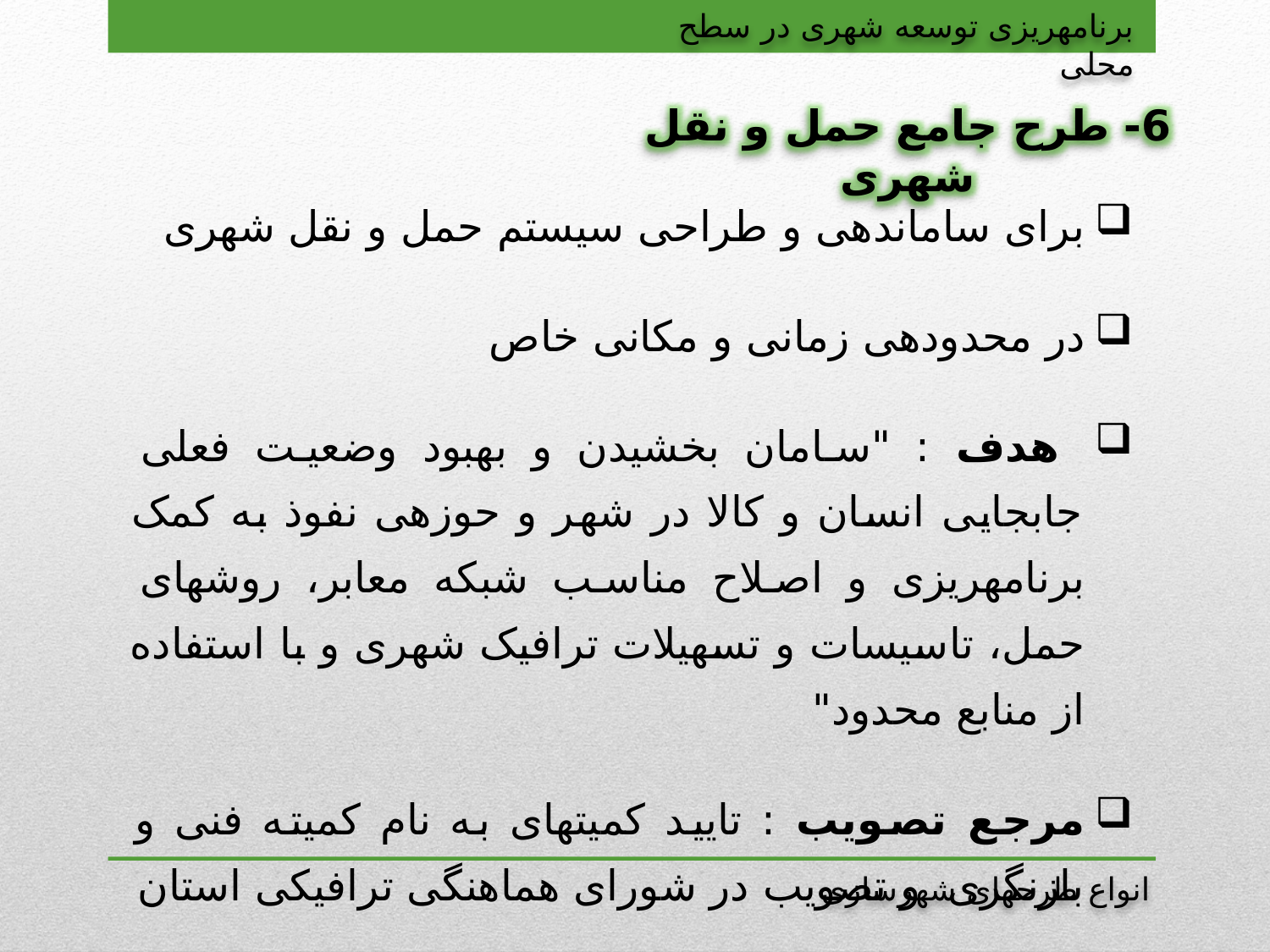

برنامه‏ریزی توسعه شهری در سطح محلی
6- طرح جامع حمل و نقل شهری
برای سامان‏دهی و طراحی سیستم حمل و نقل شهری

در محدوده‏ی زمانی و مکانی خاص

 هدف : "سامان بخشیدن و بهبود وضعیت فعلی جابجایی انسان و کالا در شهر و حوزه‏ی نفوذ به کمک برنامه‏ریزی و اصلاح مناسب شبکه معابر، روش‏های حمل، تاسیسات و تسهیلات ترافیک شهری و با استفاده از منابع محدود"

مرجع تصویب : تایید کمیته‏ای به نام کمیته فنی و بازنگری  و تصویب در شورای هماهنگی ترافیکی استان

انواع طرح‏های شهرسازی